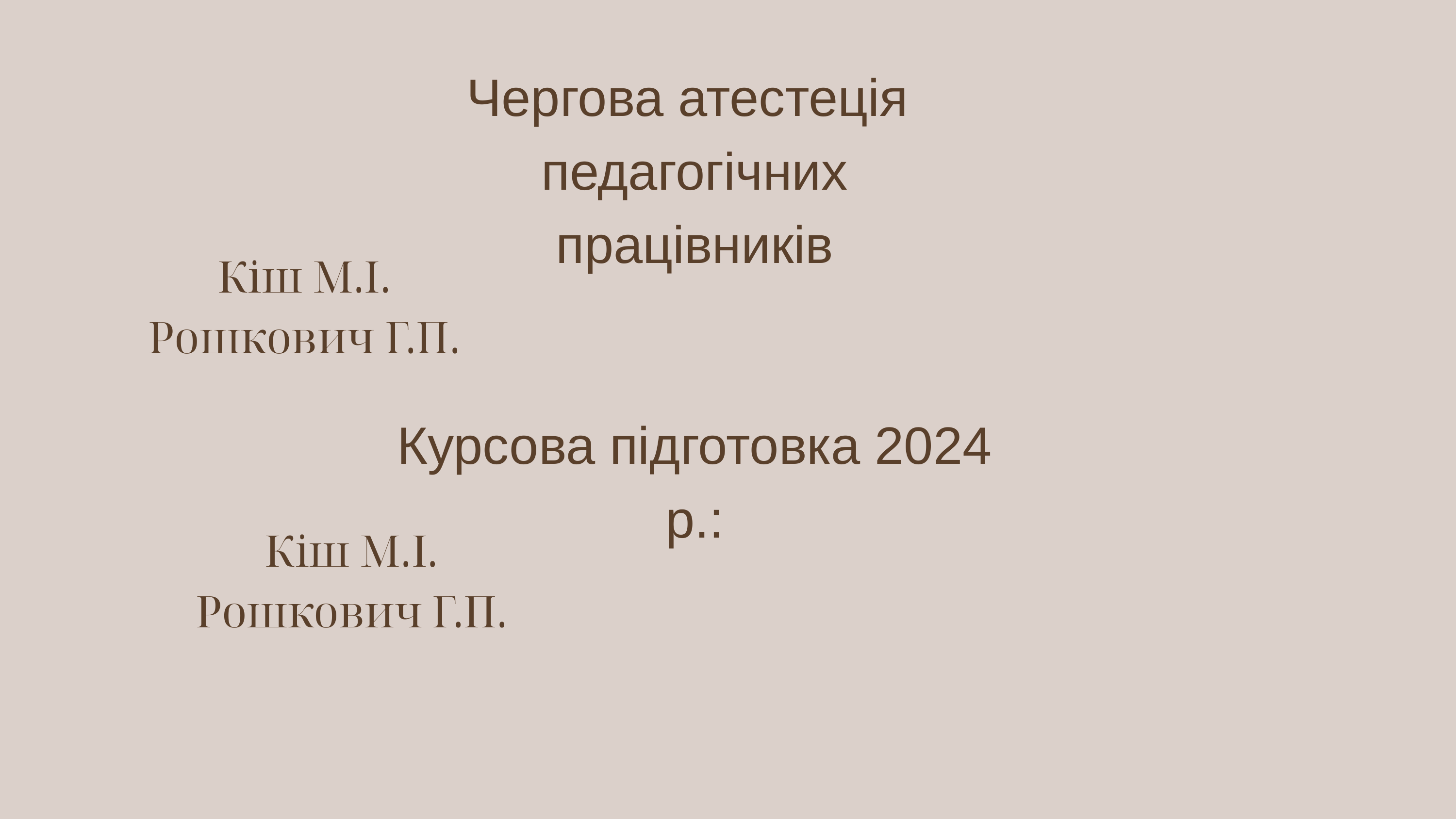

Чергова атестеція
педагогічних працівників
Кіш М.І.
Рошкович Г.П.
Курсова підготовка 2024 р.:
Кіш М.І.
Рошкович Г.П.